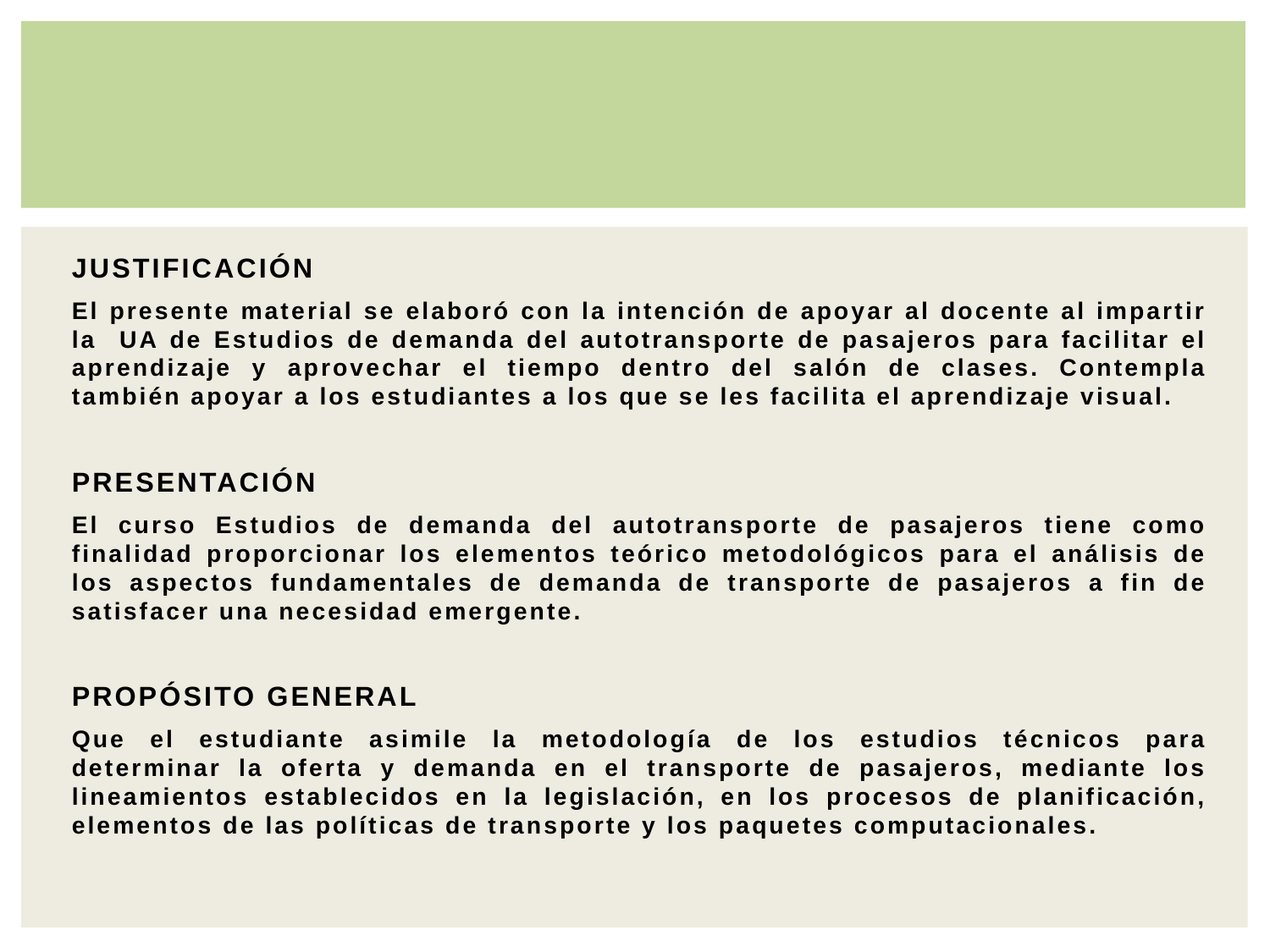

JUSTIFICACIÓN
El presente material se elaboró con la intención de apoyar al docente al impartir la  UA de Estudios de demanda del autotransporte de pasajeros para facilitar el aprendizaje y aprovechar el tiempo dentro del salón de clases. Contempla también apoyar a los estudiantes a los que se les facilita el aprendizaje visual.

PRESENTACIÓN
El curso Estudios de demanda del autotransporte de pasajeros tiene como finalidad proporcionar los elementos teórico metodológicos para el análisis de los aspectos fundamentales de demanda de transporte de pasajeros a fin de satisfacer una necesidad emergente.

PROPÓSITO GENERAL
Que el estudiante asimile la metodología de los estudios técnicos para determinar la oferta y demanda en el transporte de pasajeros, mediante los lineamientos establecidos en la legislación, en los procesos de planificación, elementos de las políticas de transporte y los paquetes computacionales.